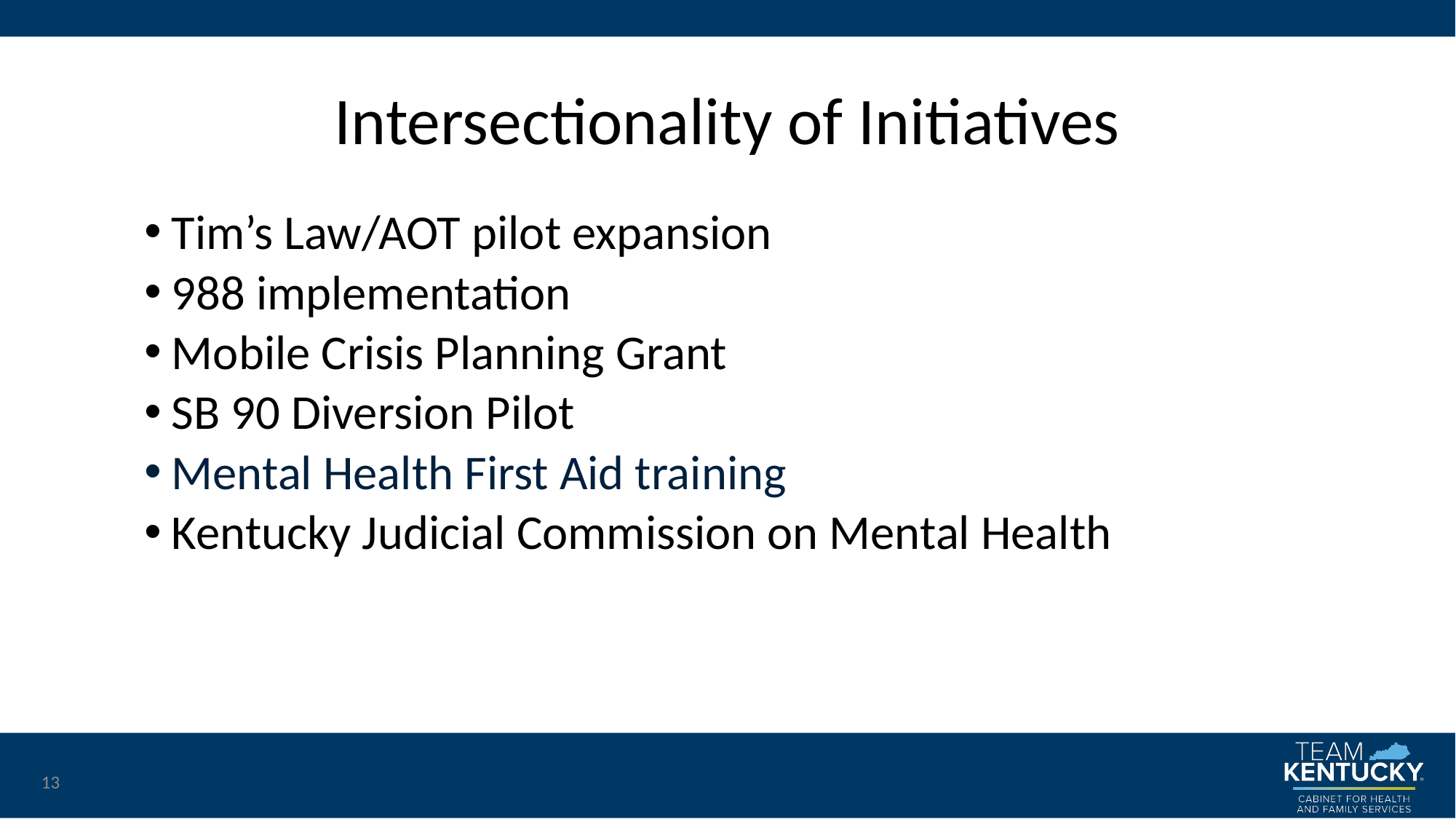

# Intersectionality of Initiatives
Tim’s Law/AOT pilot expansion
988 implementation
Mobile Crisis Planning Grant
SB 90 Diversion Pilot
Mental Health First Aid training
Kentucky Judicial Commission on Mental Health
13